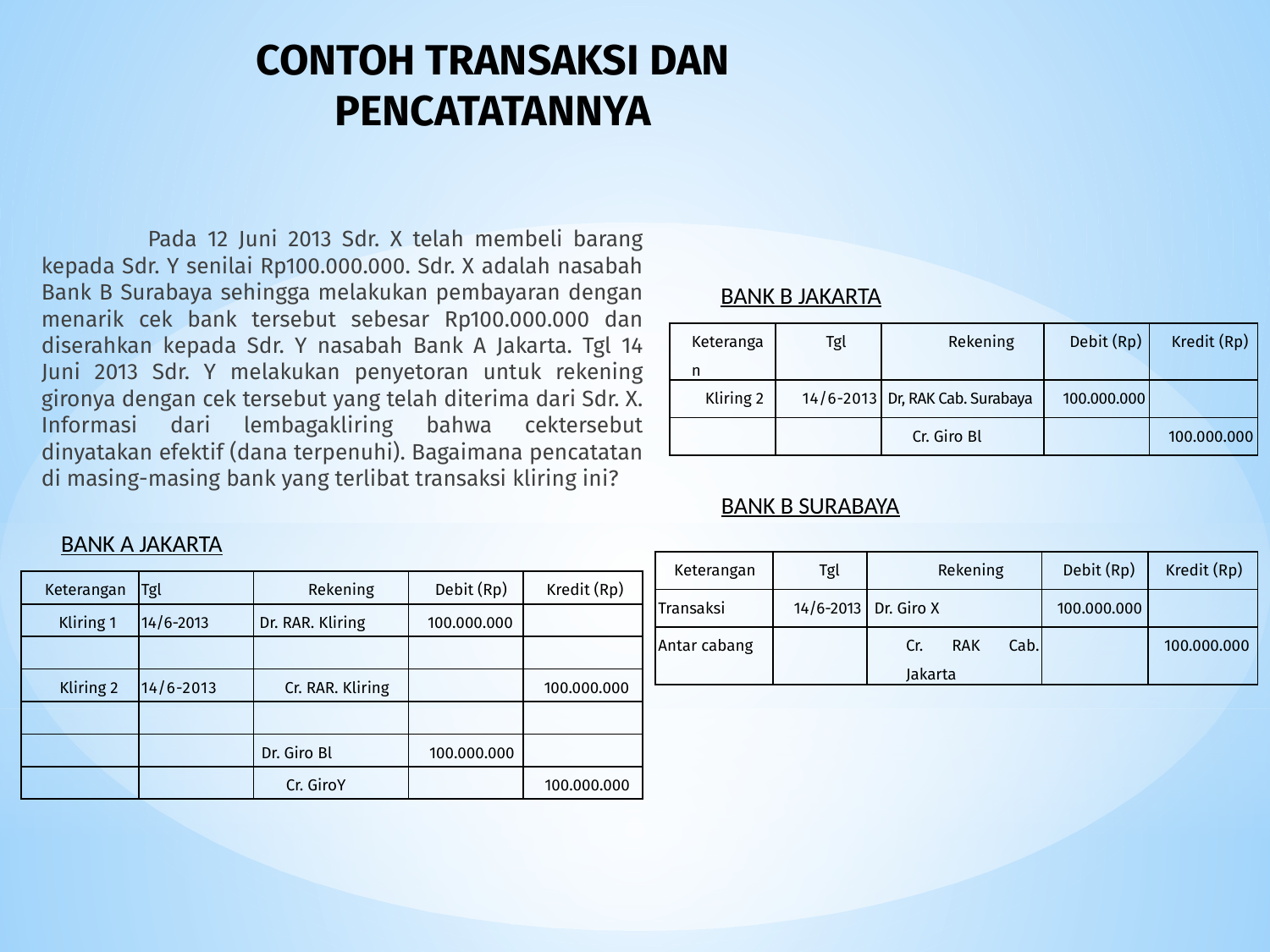

# CONTOH TRANSAKSI DAN PENCATATANNYA
	Pada 12 Juni 2013 Sdr. X telah membeli barang kepada Sdr. Y senilai Rp100.000.000. Sdr. X adalah nasabah Bank B Surabaya sehingga melakukan pembayaran dengan menarik cek bank tersebut sebesar Rp100.000.000 dan diserahkan kepada Sdr. Y nasabah Bank A Jakarta. Tgl 14 Juni 2013 Sdr. Y melakukan penyetoran untuk rekening gironya dengan cek tersebut yang telah diterima dari Sdr. X. Informasi dari lembagakliring bahwa cektersebut dinyatakan efektif (dana terpenuhi). Bagaimana pencatatan di masing-masing bank yang terlibat transaksi kliring ini?
BANK B JAKARTA
| Keterangan | Tgl | Rekening | Debit (Rp) | Kredit (Rp) |
| --- | --- | --- | --- | --- |
| Kliring 2 | 14/6-2013 | Dr, RAK Cab. Surabaya | 100.000.000 |  |
|  |  | Cr. Giro Bl |  | 100.000.000 |
BANK B SURABAYA
BANK A JAKARTA
| Keterangan | Tgl | Rekening | Debit (Rp) | Kredit (Rp) |
| --- | --- | --- | --- | --- |
| Transaksi | 14/6-2013 | Dr. Giro X | 100.000.000 |  |
| Antar cabang |  | Cr. RAK Cab. Jakarta |  | 100.000.000 |
| Keterangan | Tgl | Rekening | Debit (Rp) | Kredit (Rp) |
| --- | --- | --- | --- | --- |
| Kliring 1 | 14/6-2013 | Dr. RAR. Kliring | 100.000.000 |  |
|  |  |  |  |  |
| Kliring 2 | 14/6-2013 | Cr. RAR. Kliring |  | 100.000.000 |
|  |  |  |  |  |
|  |  | Dr. Giro Bl | 100.000.000 |  |
|  |  | Cr. GiroY |  | 100.000.000 |